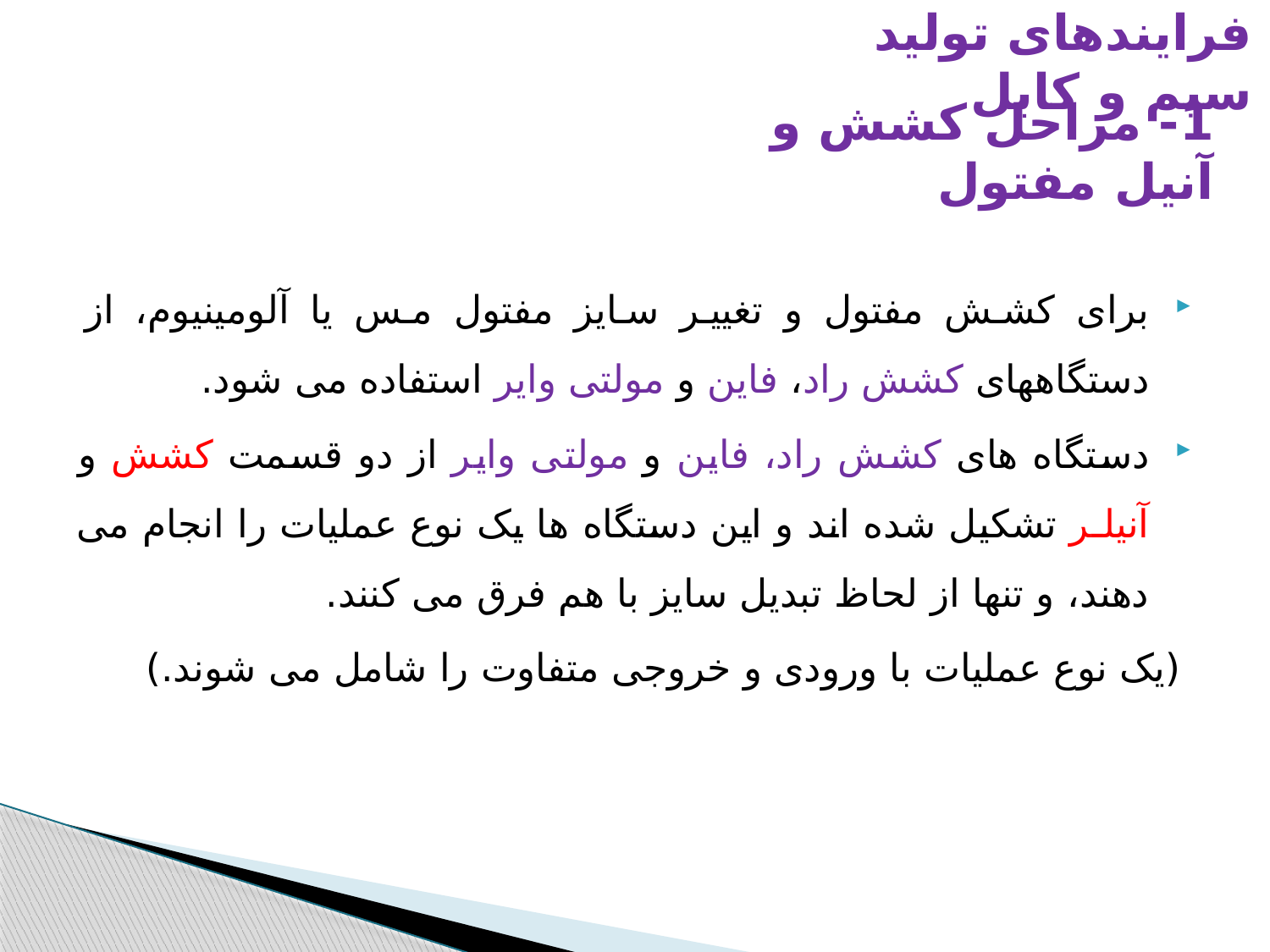

فرایندهای تولید سیم و کابل
# 1- مراحل كشش و آنیل مفتول
برای کشش مفتول و تغییر سایز مفتول مس یا آلومینیوم، از دستگاههای کشش راد، فاین و مولتی وایر استفاده می شود.
دستگاه های کشش راد، فاین و مولتی وایر از دو قسمت کشش و آنیلـر تشکیل شده اند و این دستگاه ها یک نوع عملیات را انجام می دهند، و تنها از لحاظ تبدیل سایز با هم فرق می کنند.
(یک نوع عملیات با ورودی و خروجی متفاوت را شامل می شوند.)